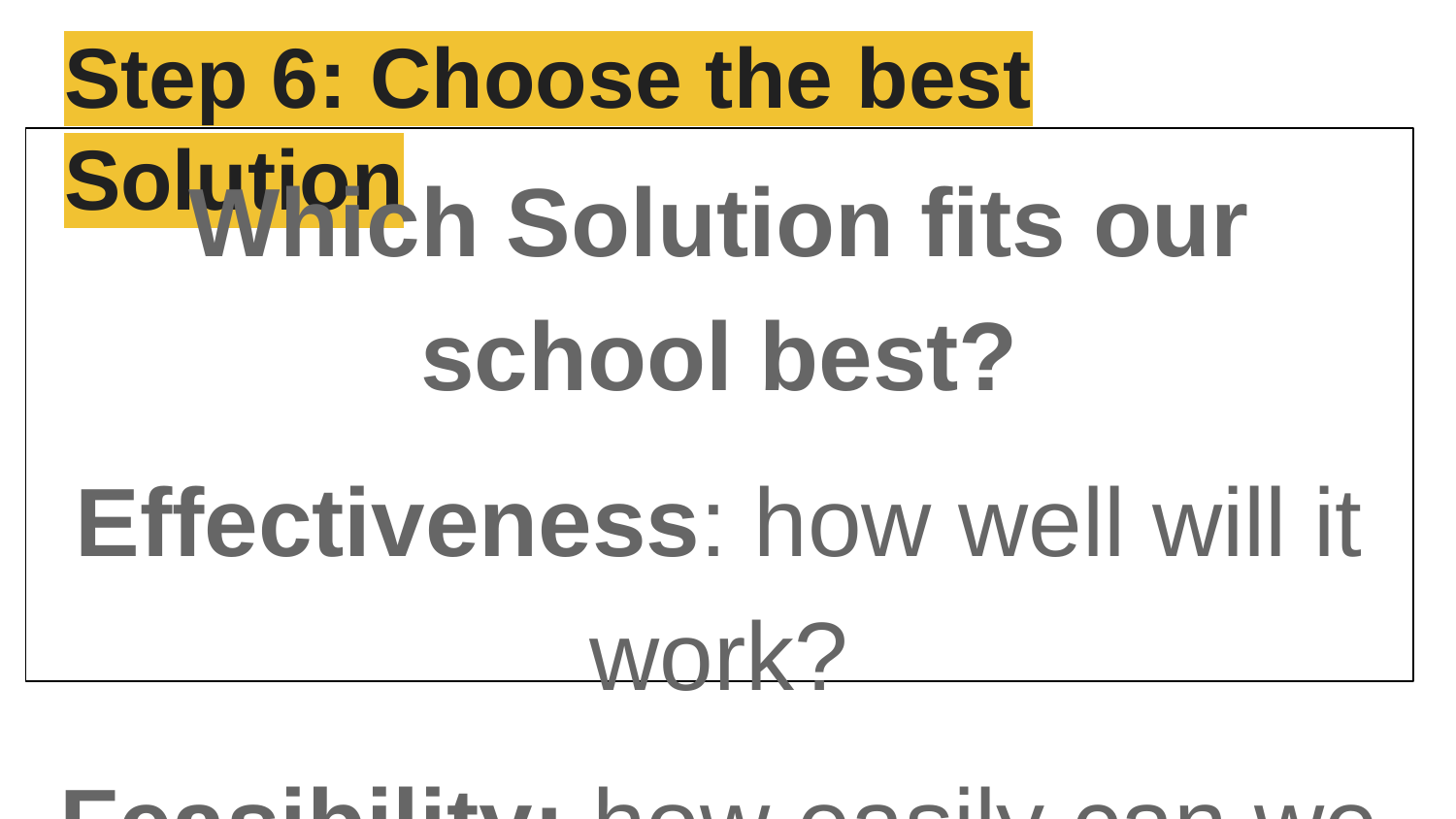

# Step 6: Choose the best Solution
Which Solution fits our school best?
Effectiveness: how well will it work?
Feasibility: how easily can we make this happen?